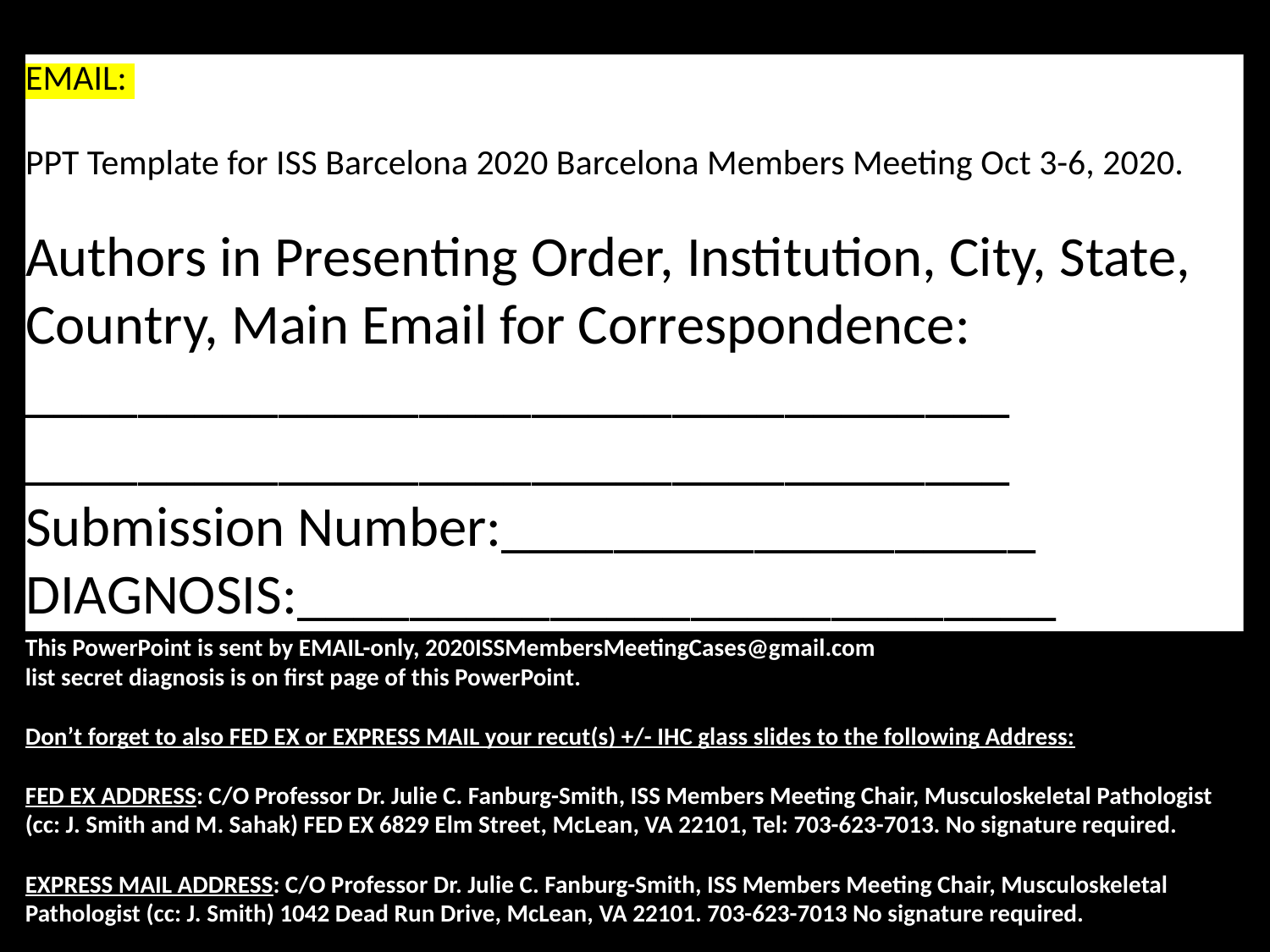

# EMAIL: 2020ISSMembersMeetingCases@gmail.com THIS PPT FOR EACH CASE (subject line PPT Template for ISS Barcelona 2020 Barcelona Members Meeting Oct 3-6, 2020. Authors in Presenting Order, Institution, City, State, Country, Main Email for Correspondence: ___________________________________ ___________________________________ Submission Number:___________________ DIAGNOSIS:___________________________
This PowerPoint is sent by EMAIL-only, 2020ISSMembersMeetingCases@gmail.com
list secret diagnosis is on first page of this PowerPoint.

Don’t forget to also FED EX or EXPRESS MAIL your recut(s) +/- IHC glass slides to the following Address:

FED EX ADDRESS: C/O Professor Dr. Julie C. Fanburg-Smith, ISS Members Meeting Chair, Musculoskeletal Pathologist (cc: J. Smith and M. Sahak) FED EX 6829 Elm Street, McLean, VA 22101, Tel: 703-623-7013. No signature required.

EXPRESS MAIL ADDRESS: C/O Professor Dr. Julie C. Fanburg-Smith, ISS Members Meeting Chair, Musculoskeletal Pathologist (cc: J. Smith) 1042 Dead Run Drive, McLean, VA 22101. 703-623-7013 No signature required.